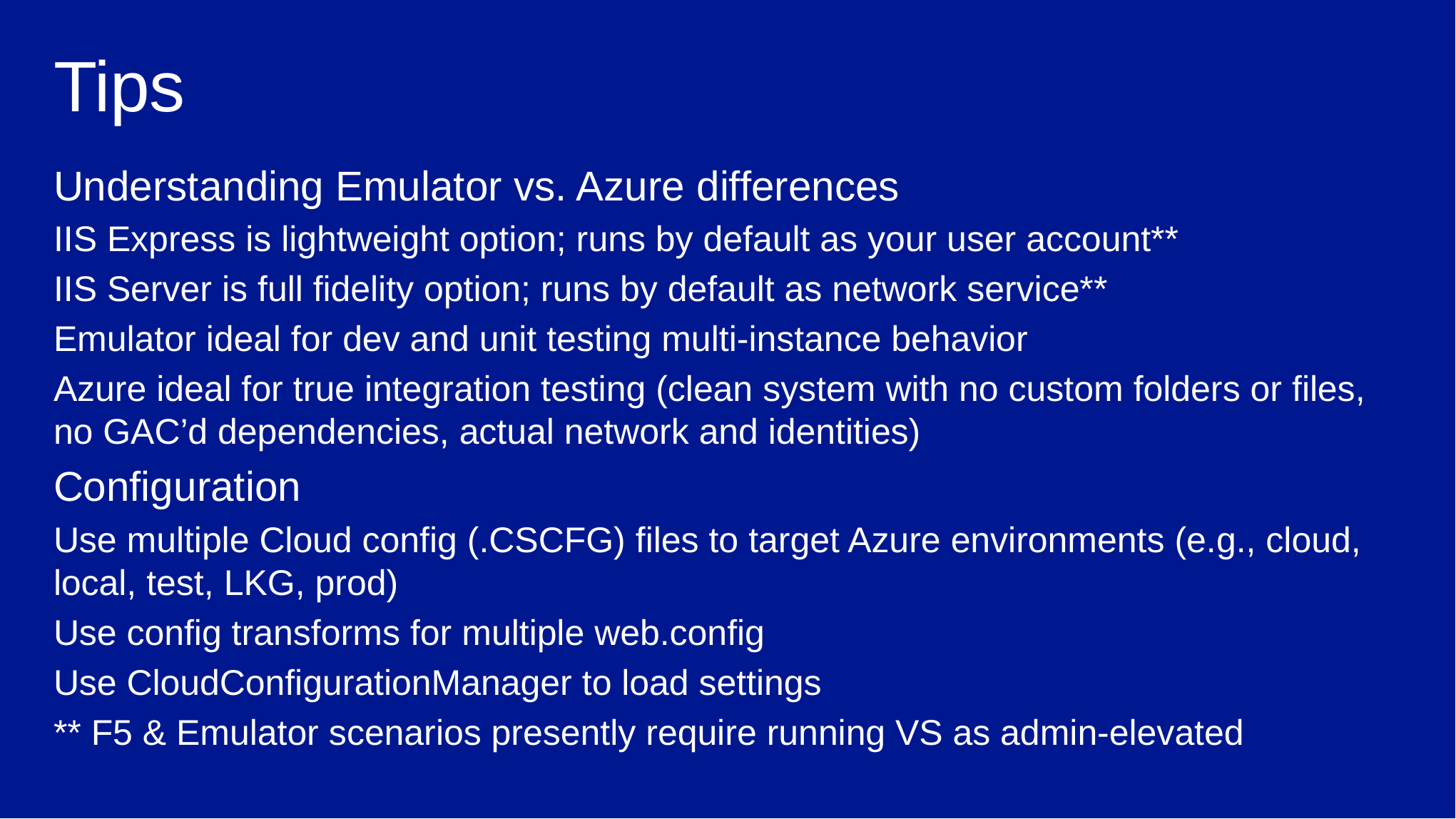

# Tips
Understanding Emulator vs. Azure differences
IIS Express is lightweight option; runs by default as your user account**
IIS Server is full fidelity option; runs by default as network service**
Emulator ideal for dev and unit testing multi-instance behavior
Azure ideal for true integration testing (clean system with no custom folders or files, no GAC’d dependencies, actual network and identities)
Configuration
Use multiple Cloud config (.CSCFG) files to target Azure environments (e.g., cloud, local, test, LKG, prod)
Use config transforms for multiple web.config
Use CloudConfigurationManager to load settings
** F5 & Emulator scenarios presently require running VS as admin-elevated